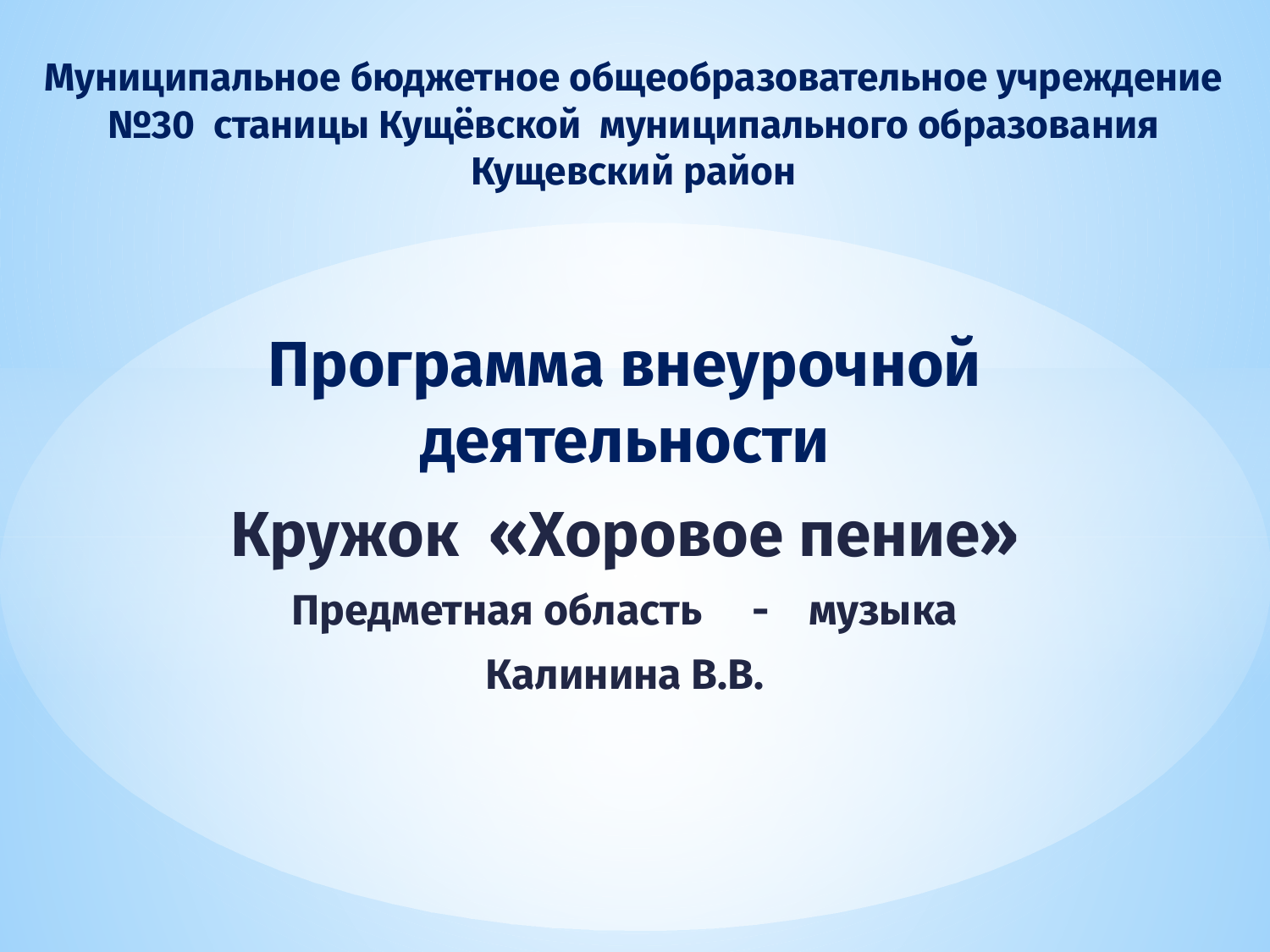

# Муниципальное бюджетное общеобразовательное учреждение №30  станицы Кущёвской  муниципального образования Кущевский район
Программа внеурочной деятельности
Кружок  «Хоровое пение»
Предметная область     -    музыка
Калинина В.В.